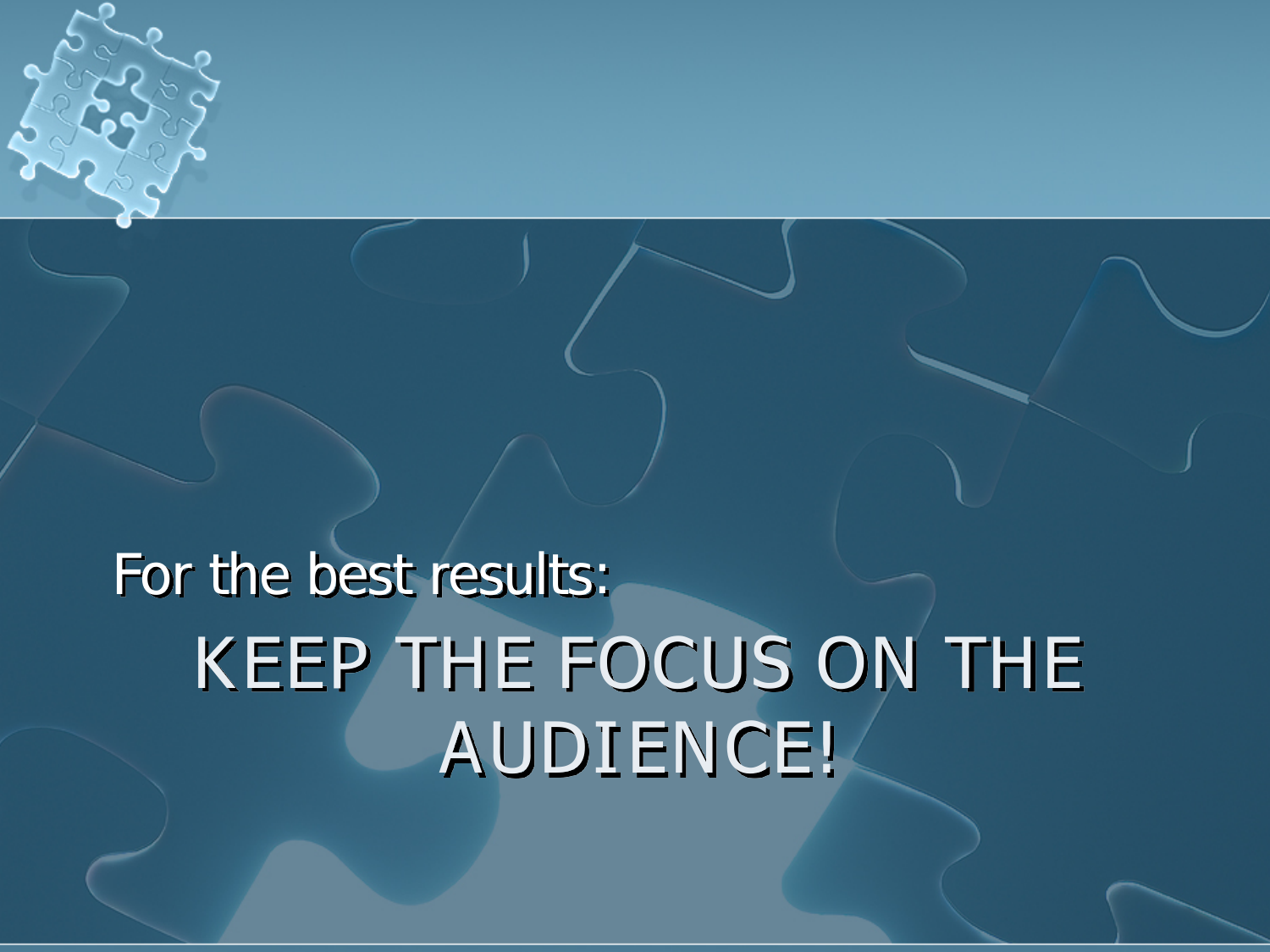

For the best results:
# Keep the focus on the audience!